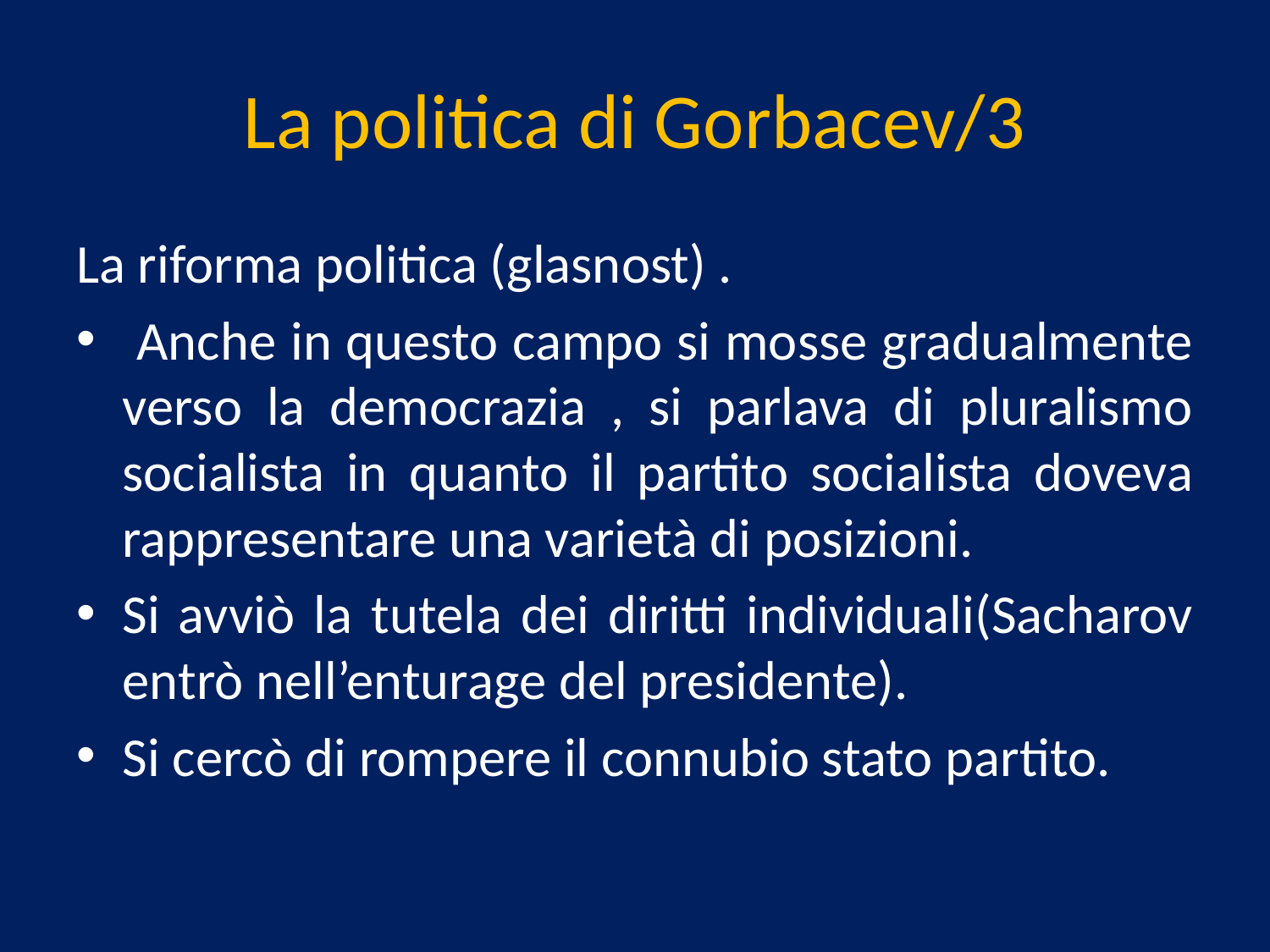

# La politica di Gorbacev/3
La riforma politica (glasnost) .
 Anche in questo campo si mosse gradualmente verso la democrazia , si parlava di pluralismo socialista in quanto il partito socialista doveva rappresentare una varietà di posizioni.
Si avviò la tutela dei diritti individuali(Sacharov entrò nell’enturage del presidente).
Si cercò di rompere il connubio stato partito.